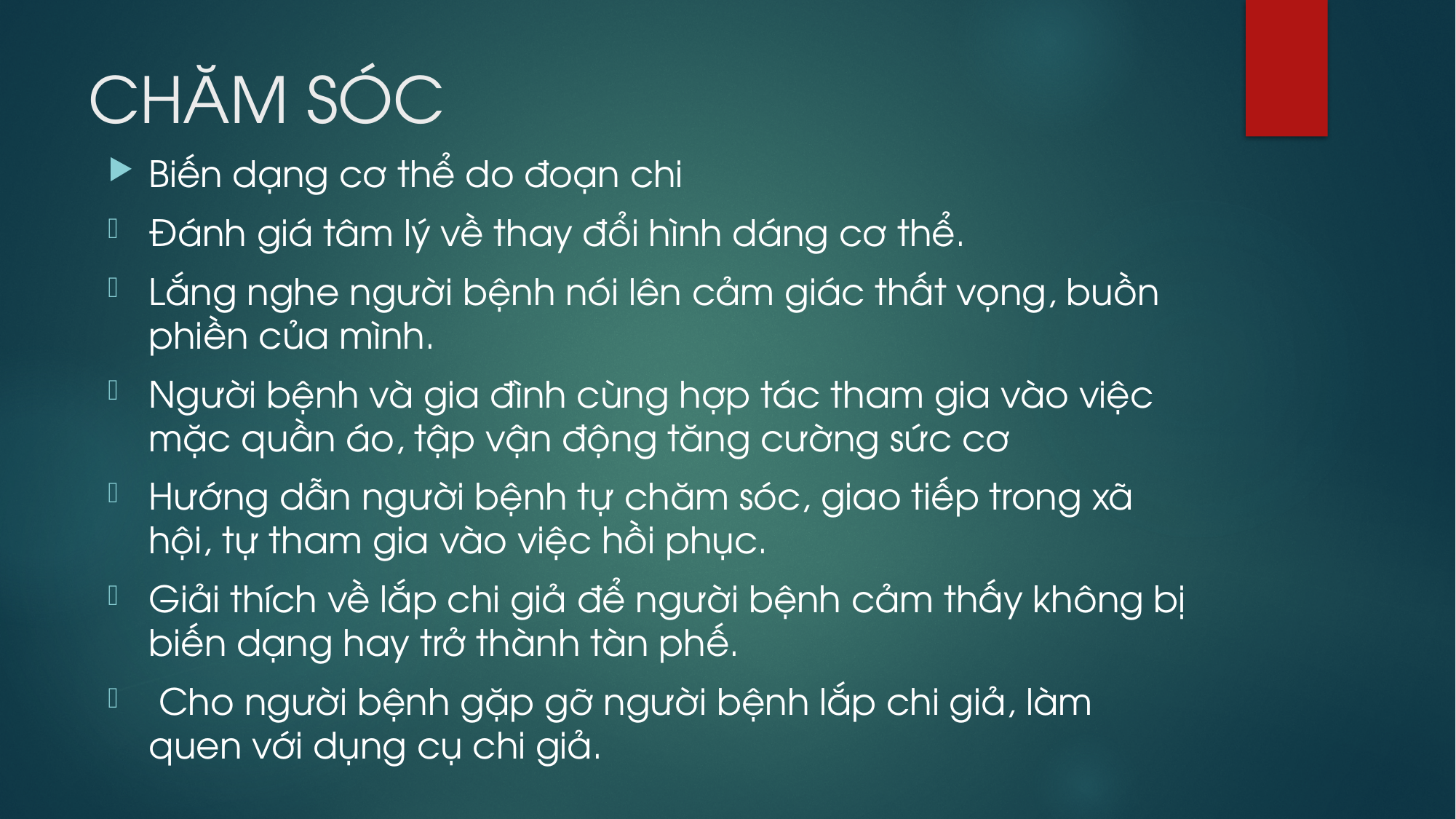

# CHĂM SÓC
Biến dạng cơ thể do đoạn chi
Đánh giá tâm lý về thay đổi hình dáng cơ thể.
Lắng nghe người bệnh nói lên cảm giác thất vọng, buồn phiền của mình.
Người bệnh và gia đình cùng hợp tác tham gia vào việc mặc quần áo, tập vận động tăng cường sức cơ
Hướng dẫn người bệnh tự chăm sóc, giao tiếp trong xã hội, tự tham gia vào việc hồi phục.
Giải thích về lắp chi giả để người bệnh cảm thấy không bị biến dạng hay trở thành tàn phế.
 Cho người bệnh gặp gỡ người bệnh lắp chi giả, làm quen với dụng cụ chi giả.